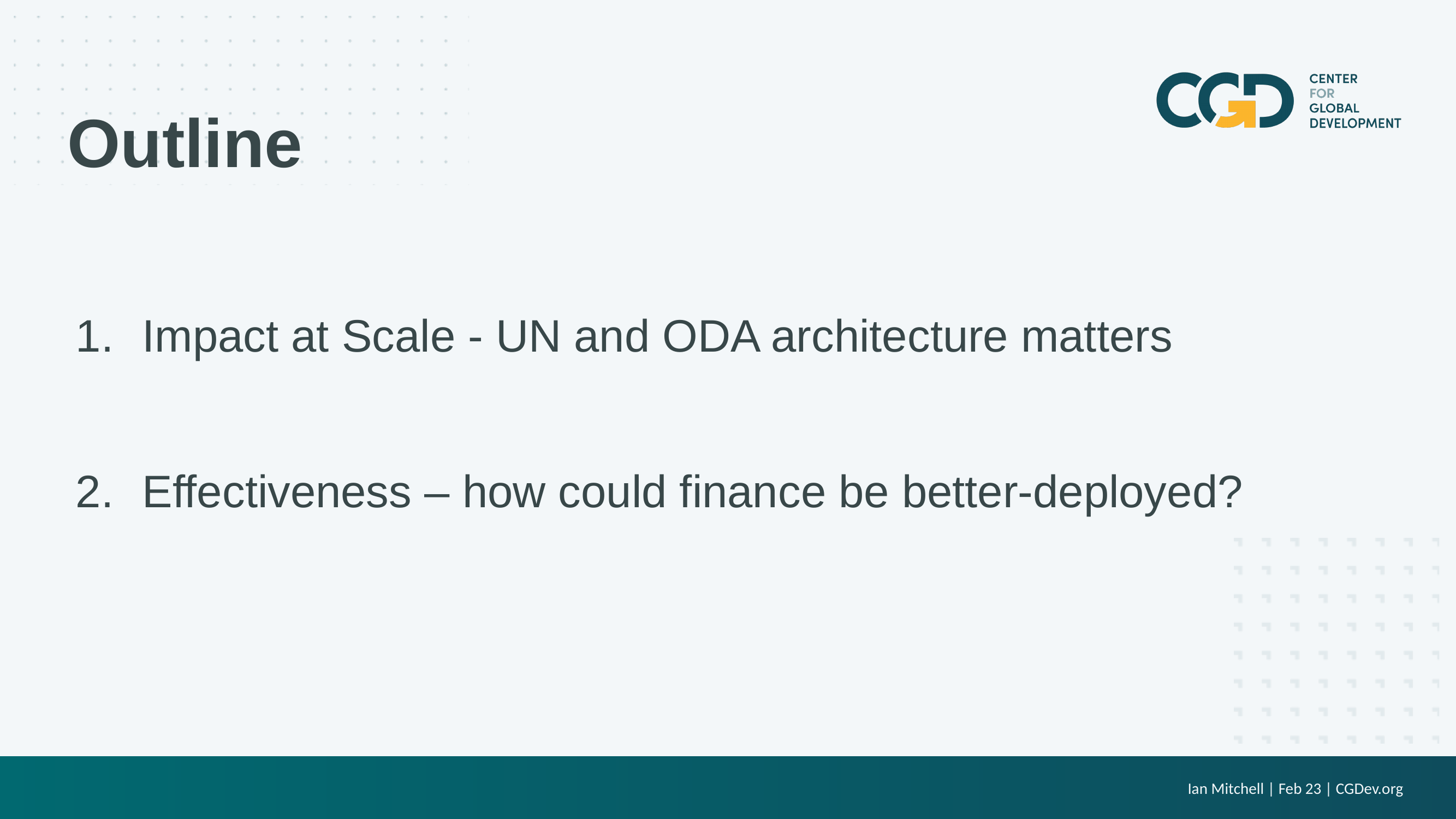

# Outline

Impact at Scale - UN and ODA architecture matters

Effectiveness – how could finance be better-deployed?

Ian Mitchell | Feb 23 | CGDev.org